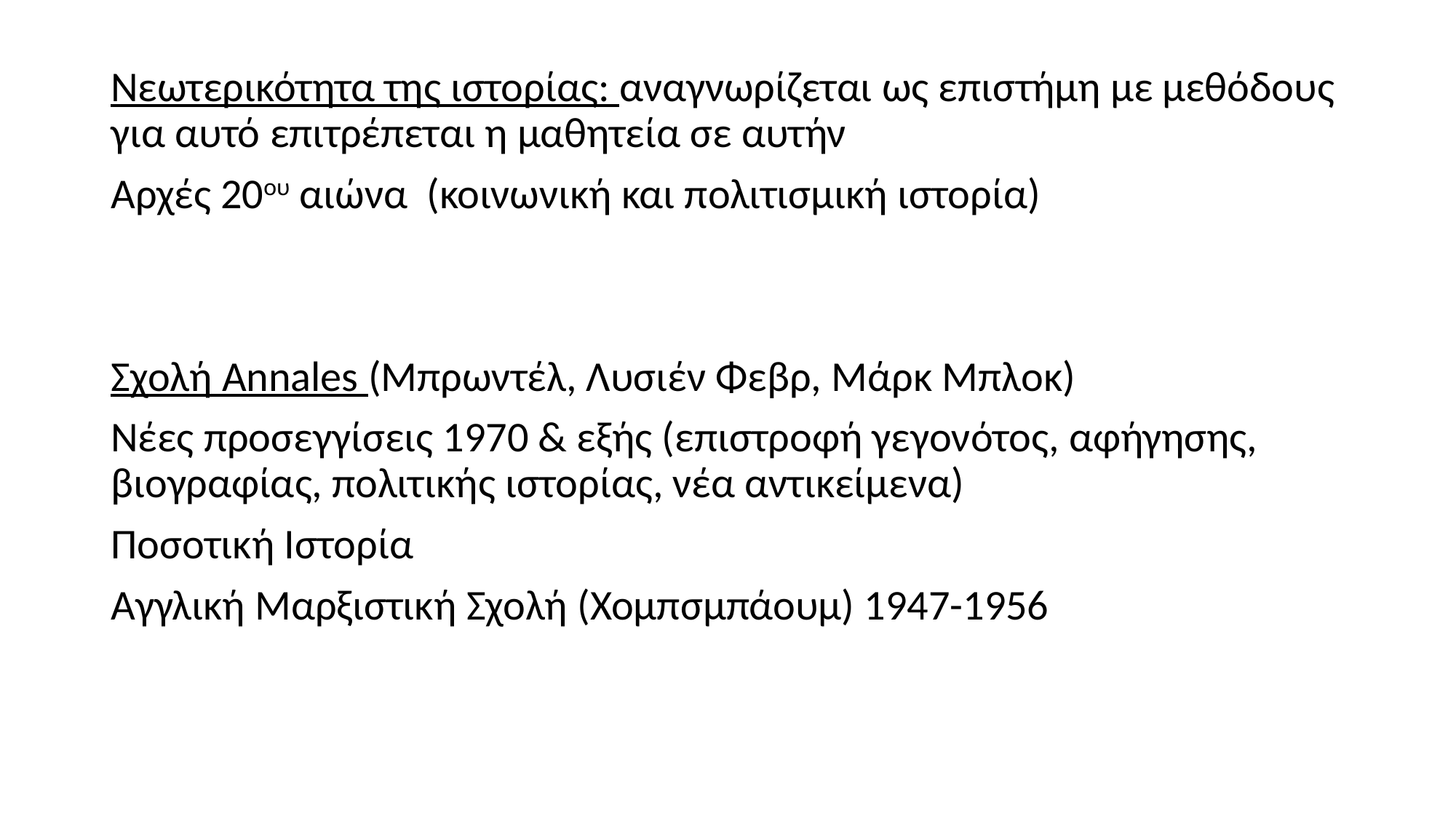

Νεωτερικότητα της ιστορίας: αναγνωρίζεται ως επιστήμη με μεθόδους για αυτό επιτρέπεται η μαθητεία σε αυτήν
Αρχές 20ου αιώνα  (κοινωνική και πολιτισμική ιστορία)

Σχολή Annales (Μπρωντέλ, Λυσιέν Φεβρ, Μάρκ Μπλοκ)
Νέες προσεγγίσεις 1970 & εξής (επιστροφή γεγονότος, αφήγησης, βιογραφίας, πολιτικής ιστορίας, νέα αντικείμενα)
Ποσοτική Ιστορία
Αγγλική Μαρξιστική Σχολή (Χομπσμπάουμ) 1947-1956